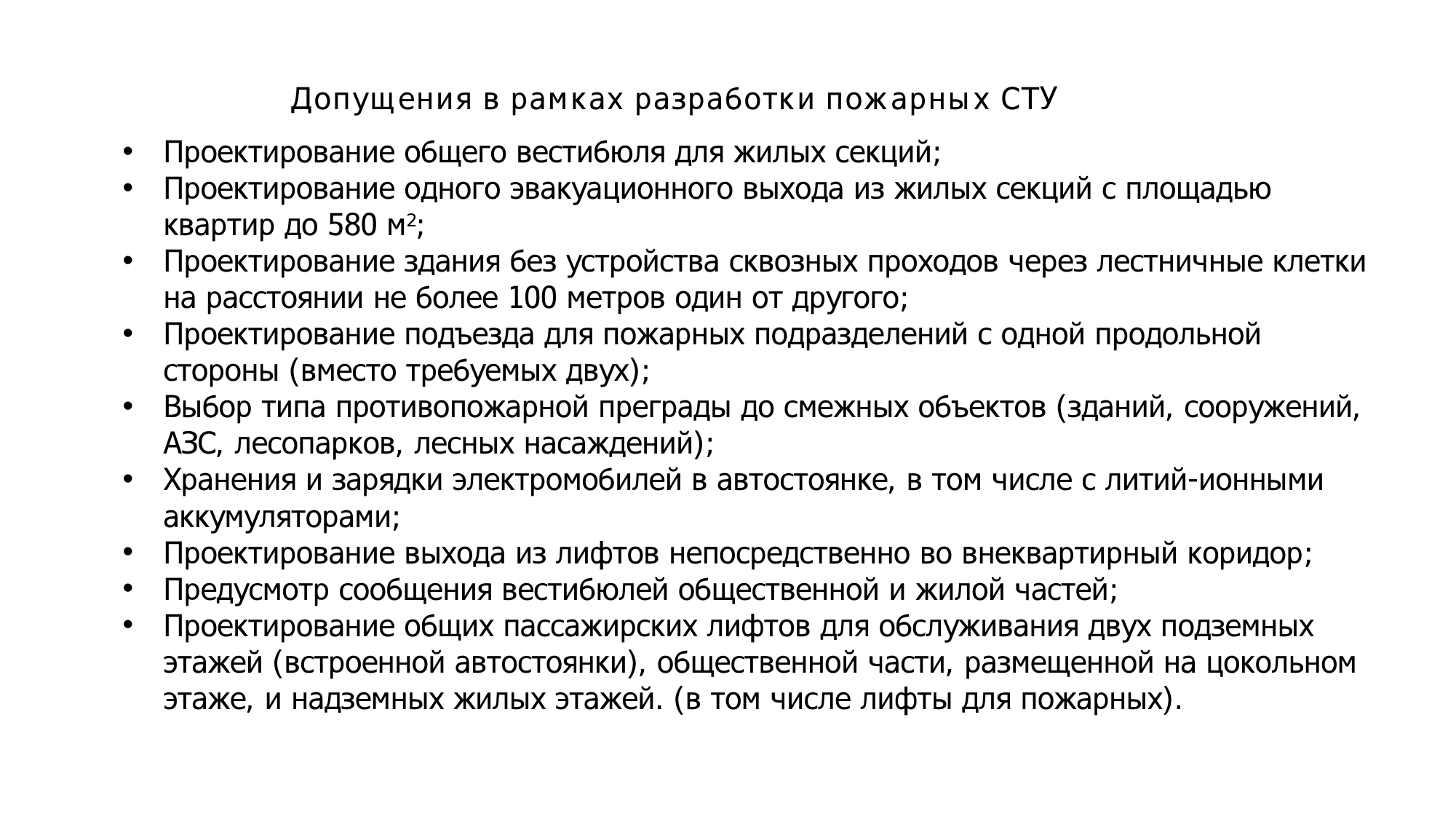

# Допущения в рамках разработки пожарных СТУ
Проектирование общего вестибюля для жилых секций;
Проектирование одного эвакуационного выхода из жилых секций с площадью квартир до 580 м2;
Проектирование здания без устройства сквозных проходов через лестничные клетки на расстоянии не более 100 метров один от другого;
Проектирование подъезда для пожарных подразделений с одной продольной стороны (вместо требуемых двух);
Выбор типа противопожарной преграды до смежных объектов (зданий, сооружений, АЗС, лесопарков, лесных насаждений);
Хранения и зарядки электромобилей в автостоянке, в том числе с литий-ионными аккумуляторами;
Проектирование выхода из лифтов непосредственно во внеквартирный коридор;
Предусмотр сообщения вестибюлей общественной и жилой частей;
Проектирование общих пассажирских лифтов для обслуживания двух подземных этажей (встроенной автостоянки), общественной части, размещенной на цокольном этаже, и надземных жилых этажей. (в том числе лифты для пожарных).